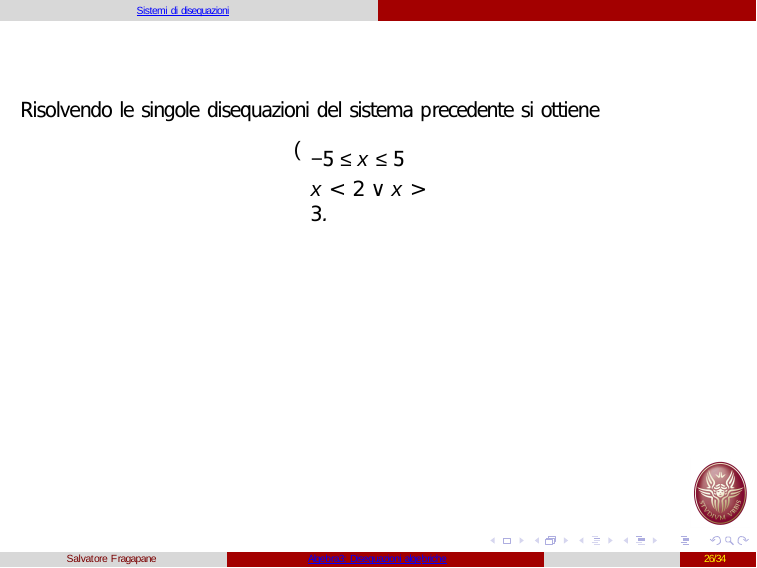

Sistemi di disequazioni
Risolvendo le singole disequazioni del sistema precedente si ottiene
(
−5 ≤ x ≤ 5
x < 2 ∨ x > 3.

Salvatore Fragapane
Algebra3: Disequazioni algebriche
26/34